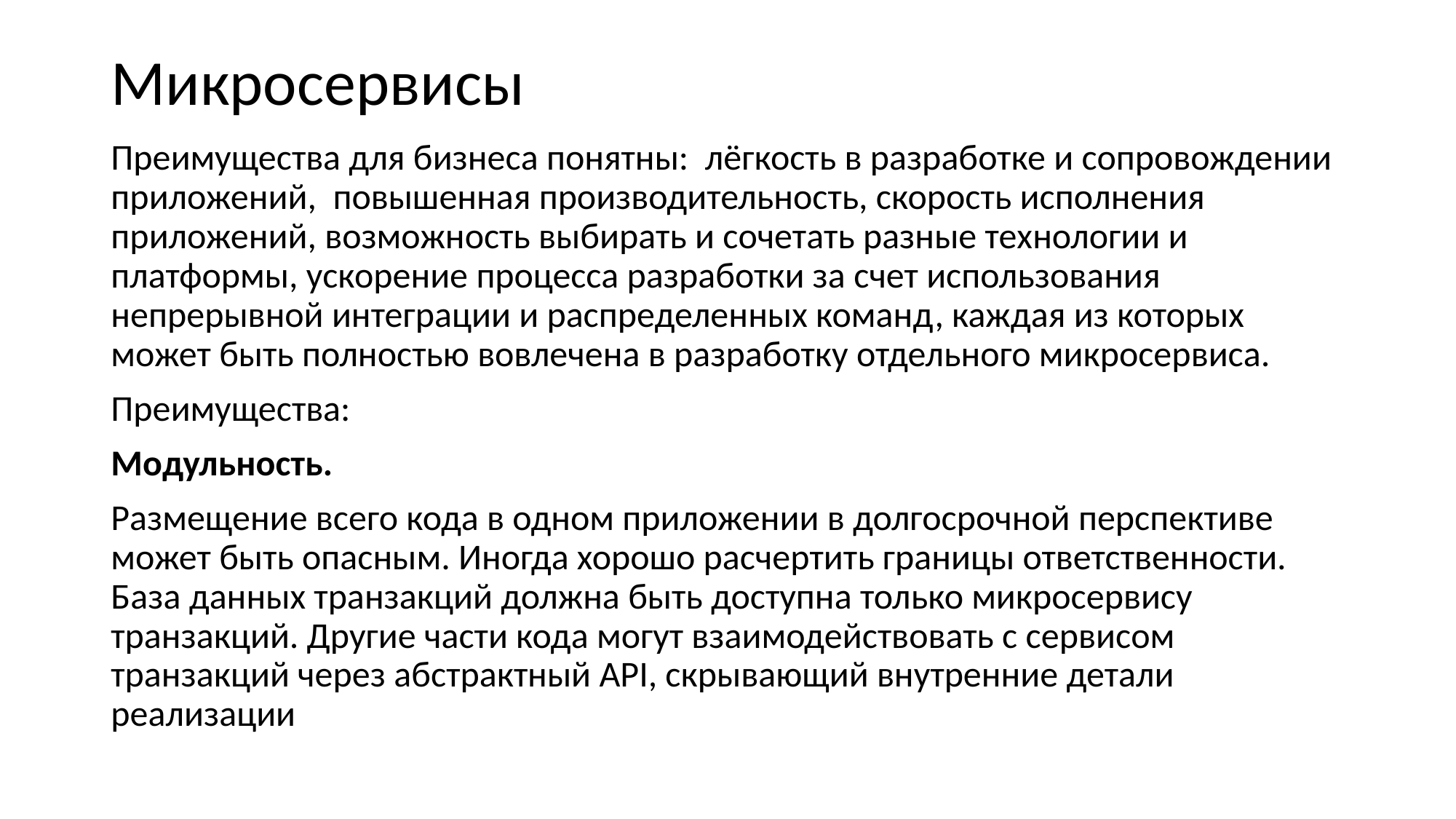

# Микросервисы
Преимущества для бизнеса понятны:  лёгкость в разработке и сопровождении приложений,  повышенная производительность, скорость исполнения приложений, возможность выбирать и сочетать разные технологии и платформы, ускорение процесса разработки за счет использования непрерывной интеграции и распределенных команд, каждая из которых может быть полностью вовлечена в разработку отдельного микросервиса.
Преимущества:
Модульность.
Размещение всего кода в одном приложении в долгосрочной перспективе может быть опасным. Иногда хорошо расчертить границы ответственности. База данных транзакций должна быть доступна только микросервису транзакций. Другие части кода могут взаимодействовать с сервисом транзакций через абстрактный API, скрывающий внутренние детали реализации